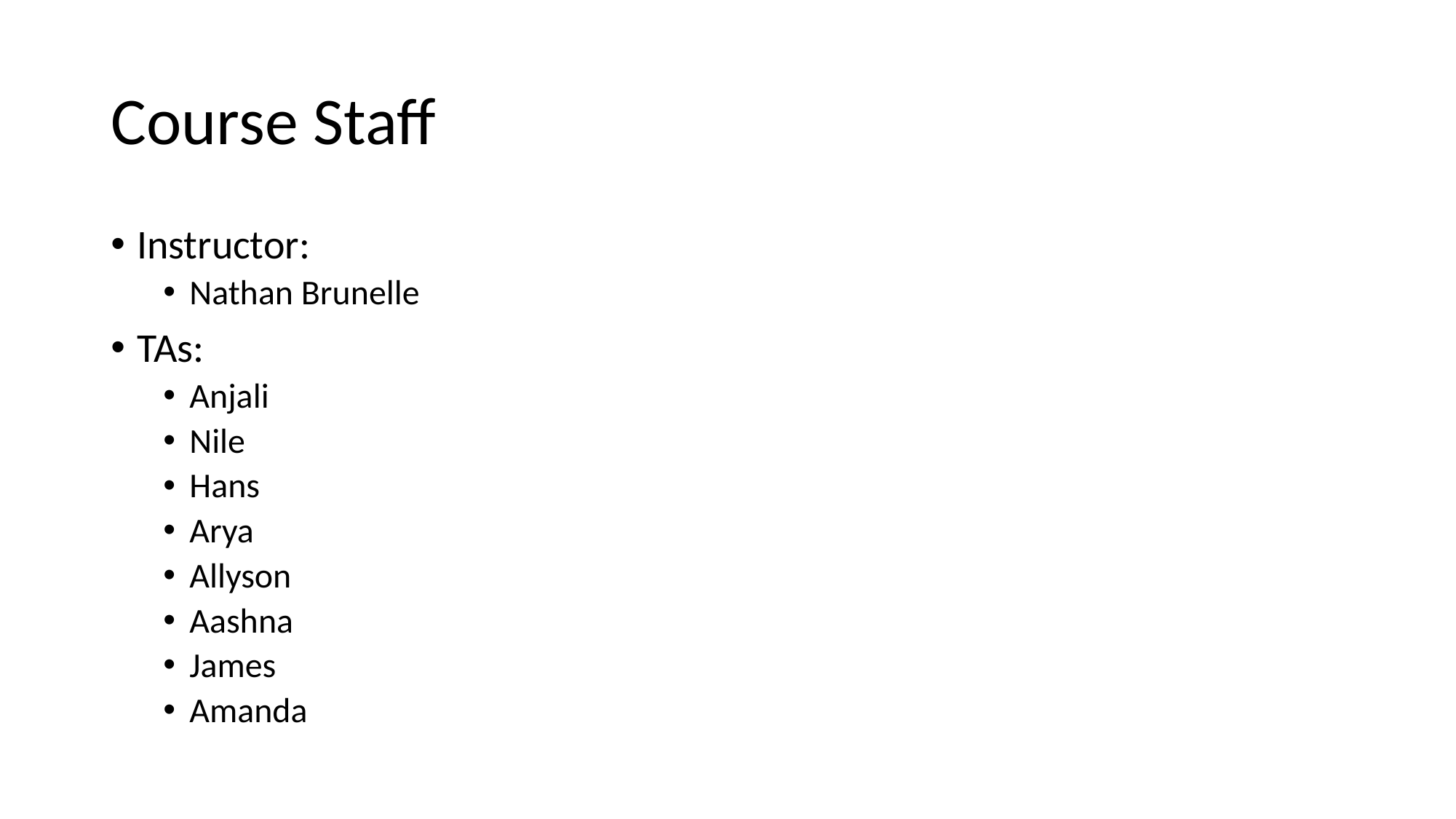

# Course Staff
Instructor:
Nathan Brunelle
TAs:
Anjali
Nile
Hans
Arya
Allyson
Aashna
James
Amanda